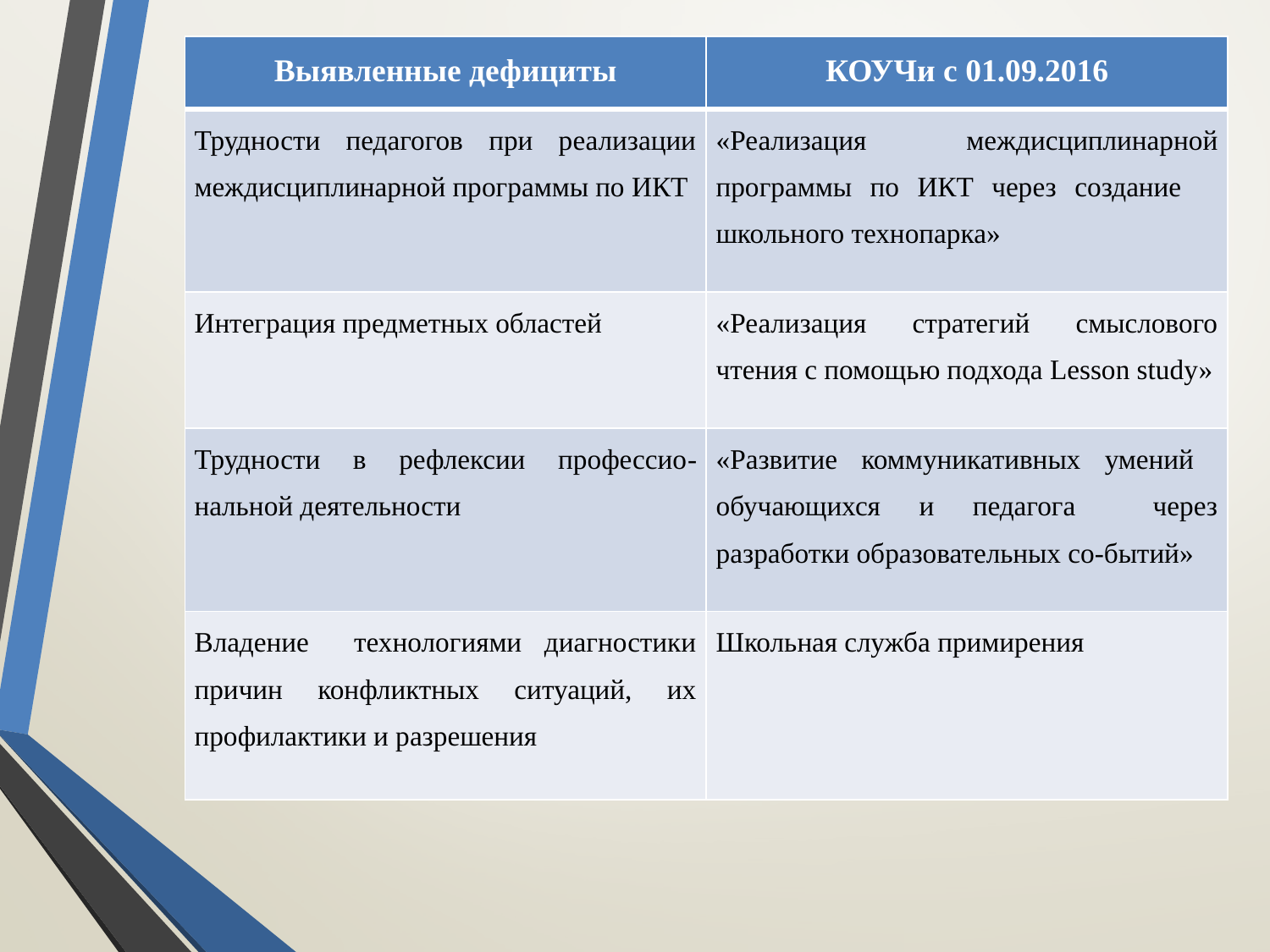

| Выявленные дефициты | КОУЧи с 01.09.2016 |
| --- | --- |
| Трудности педагогов при реализации междисциплинарной программы по ИКТ | «Реализация междисциплинарной программы по ИКТ через создание школьного технопарка» |
| Интеграция предметных областей | «Реализация стратегий смыслового чтения с помощью подхода Lesson study» |
| Трудности в рефлексии профессио- нальной деятельности | «Развитие коммуникативных умений обучающихся и педагога через разработки образовательных со-бытий» |
| Владение технологиями диагностики причин конфликтных ситуаций, их профилактики и разрешения | Школьная служба примирения |
#